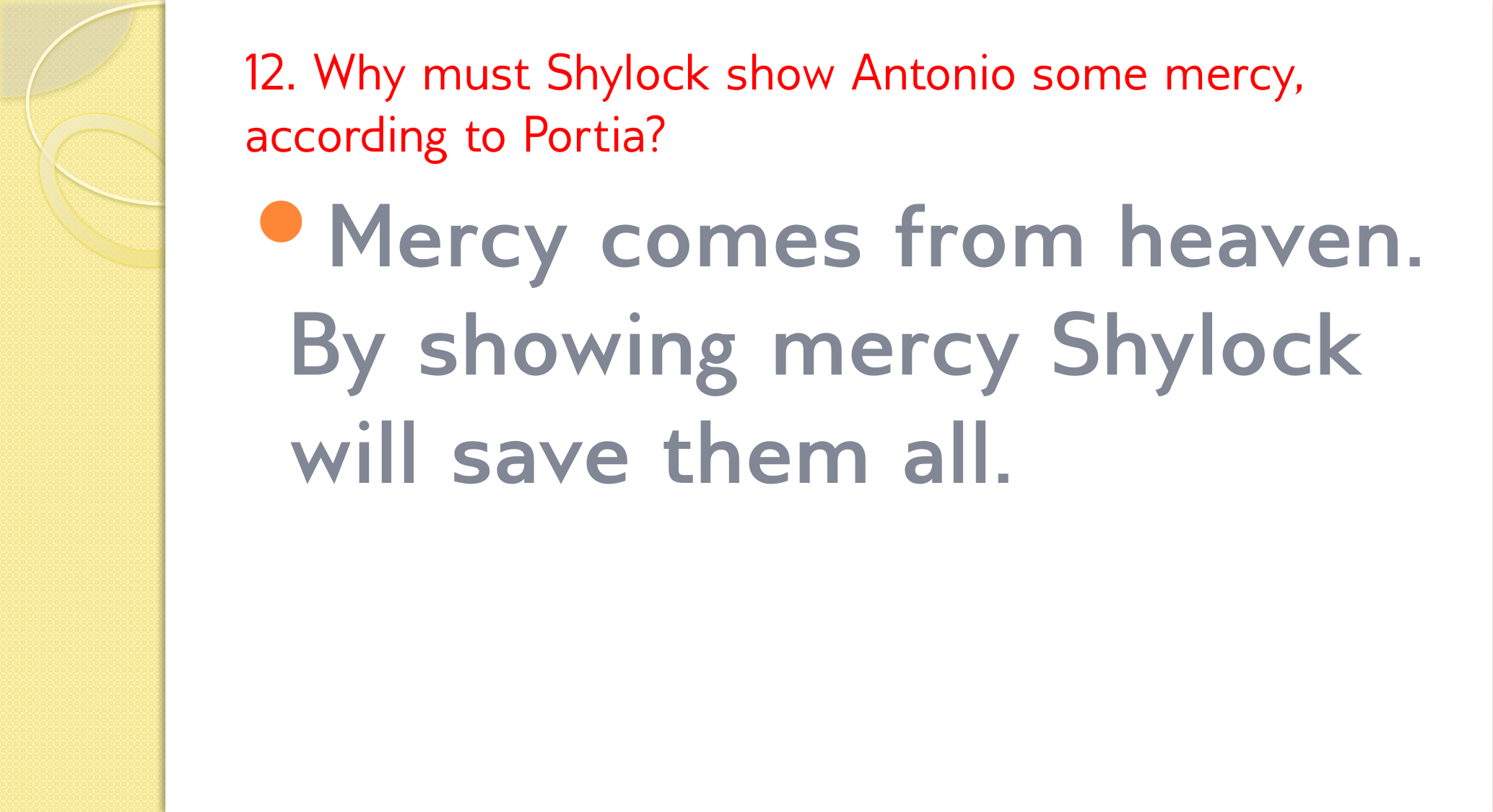

# 12. Why must Shylock show Antonio some mercy, according to Portia?
Mercy comes from heaven. By showing mercy Shylock will save them all.